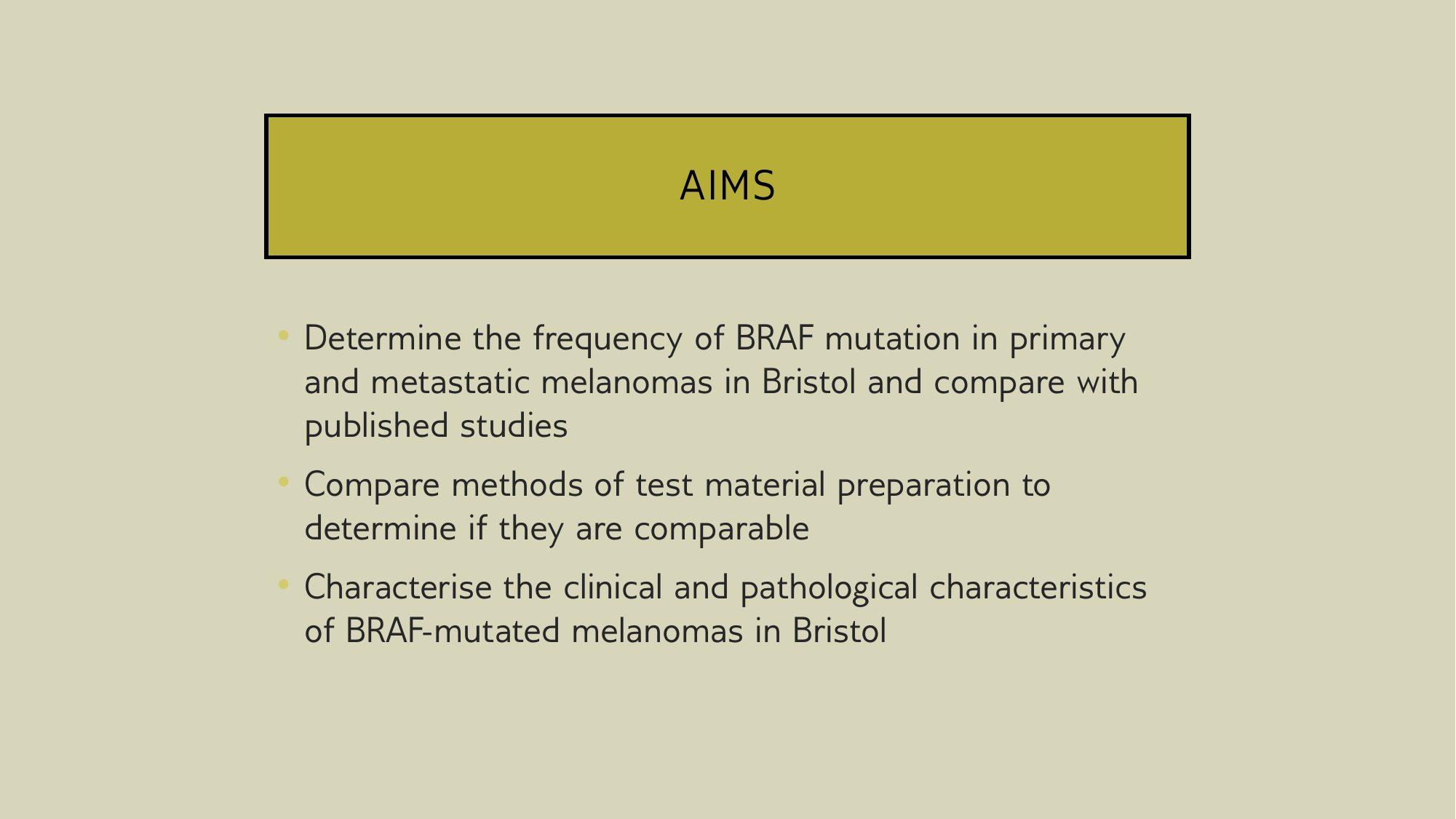

# Aims
Determine the frequency of BRAF mutation in primary and metastatic melanomas in Bristol and compare with published studies
Compare methods of test material preparation to determine if they are comparable
Characterise the clinical and pathological characteristics of BRAF-mutated melanomas in Bristol